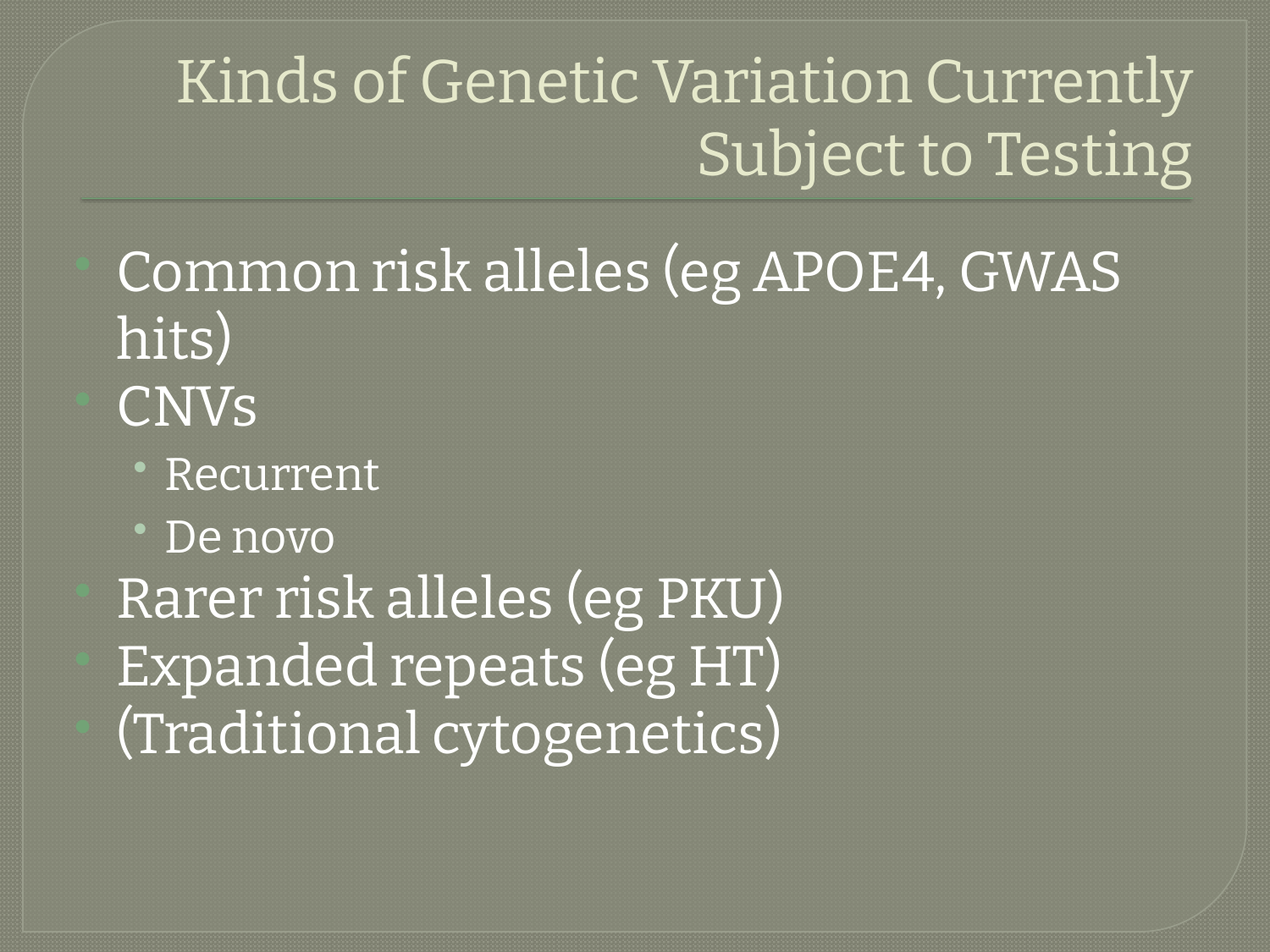

# Kinds of Genetic Variation Currently Subject to Testing
Common risk alleles (eg APOE4, GWAS hits)
CNVs
Recurrent
De novo
Rarer risk alleles (eg PKU)
Expanded repeats (eg HT)
(Traditional cytogenetics)